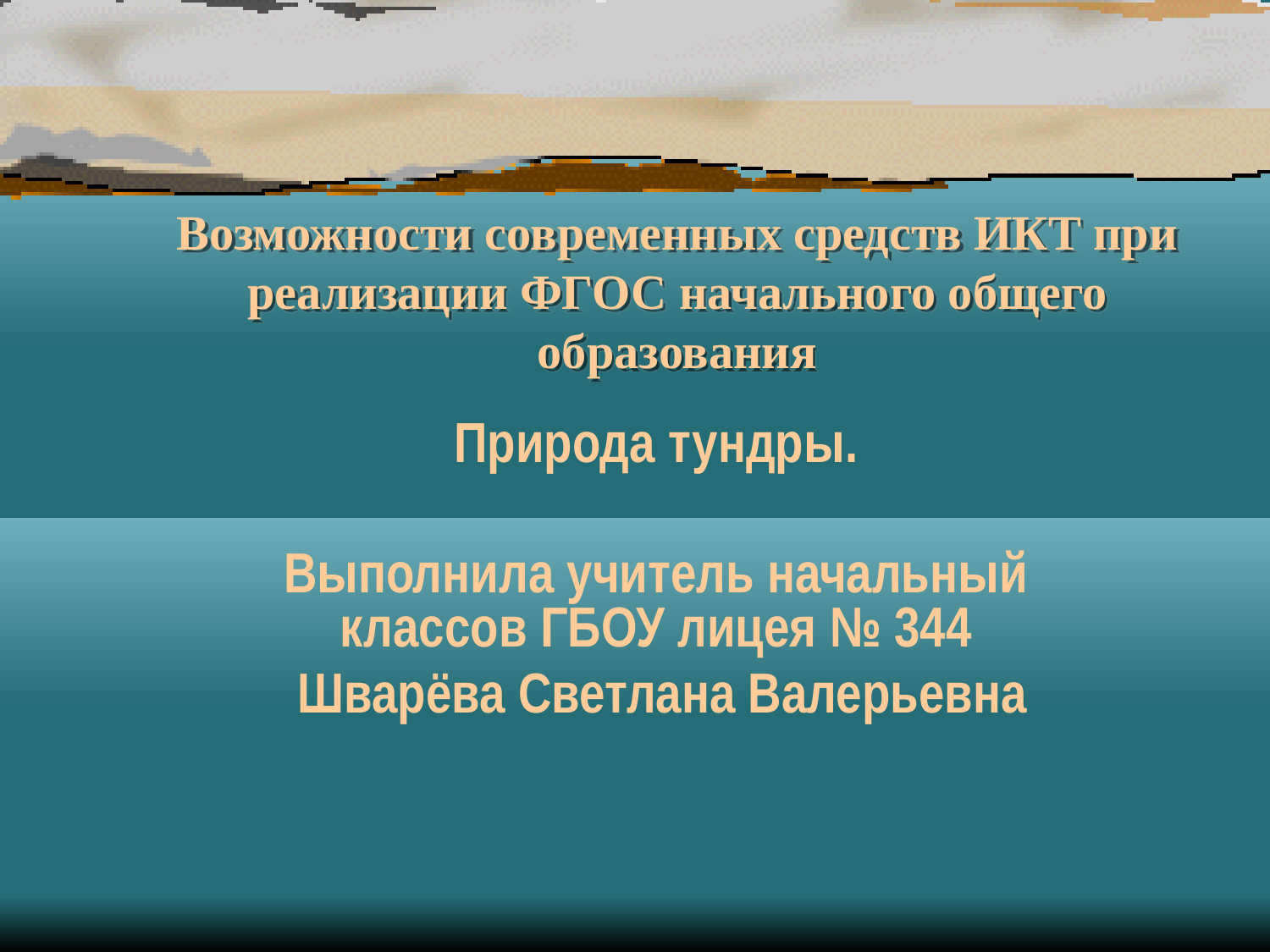

# Возможности современных средств ИКТ при реализации ФГОС начального общего образования
Природа тундры.

Выполнила учитель начальный классов ГБОУ лицея № 344
 Шварёва Светлана Валерьевна